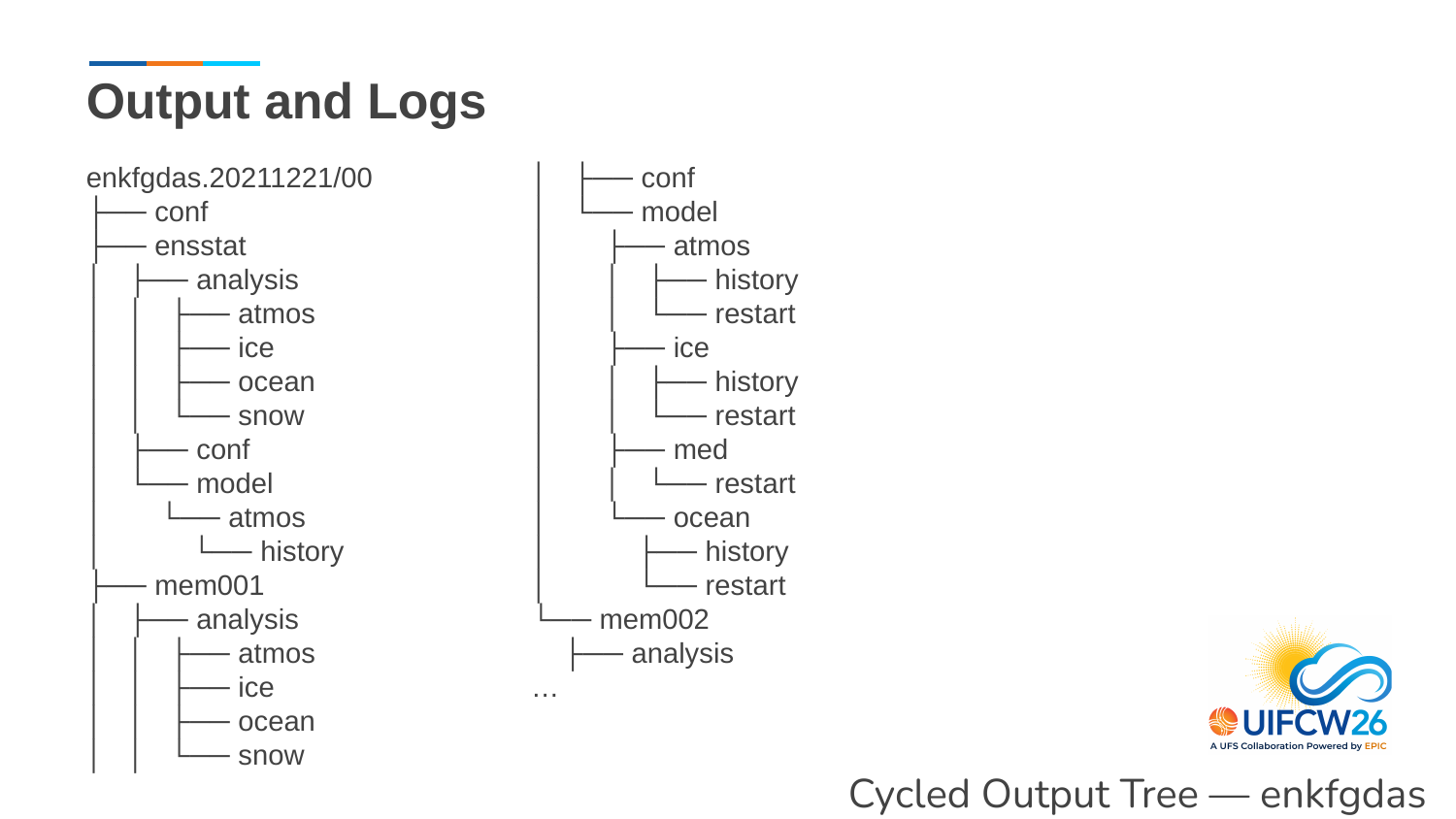

# Output and Logs
enkfgdas.20211221/00
├── conf
├── ensstat
│   ├── analysis
│   │   ├── atmos
│   │   ├── ice
│   │   ├── ocean
│   │   └── snow
│   ├── conf
│   └── model
│       └── atmos
│           └── history
├── mem001
│   ├── analysis
│   │   ├── atmos
│   │   ├── ice
│   │   ├── ocean
│   │   └── snow

│   ├── conf
│   └── model
│       ├── atmos
│       │   ├── history
│       │   └── restart
│       ├── ice
│       │   ├── history
│       │   └── restart
│       ├── med
│       │   └── restart
│       └── ocean
│           ├── history
│           └── restart
└── mem002
    ├── analysis
…

Cycled Output Tree — enkfgdas